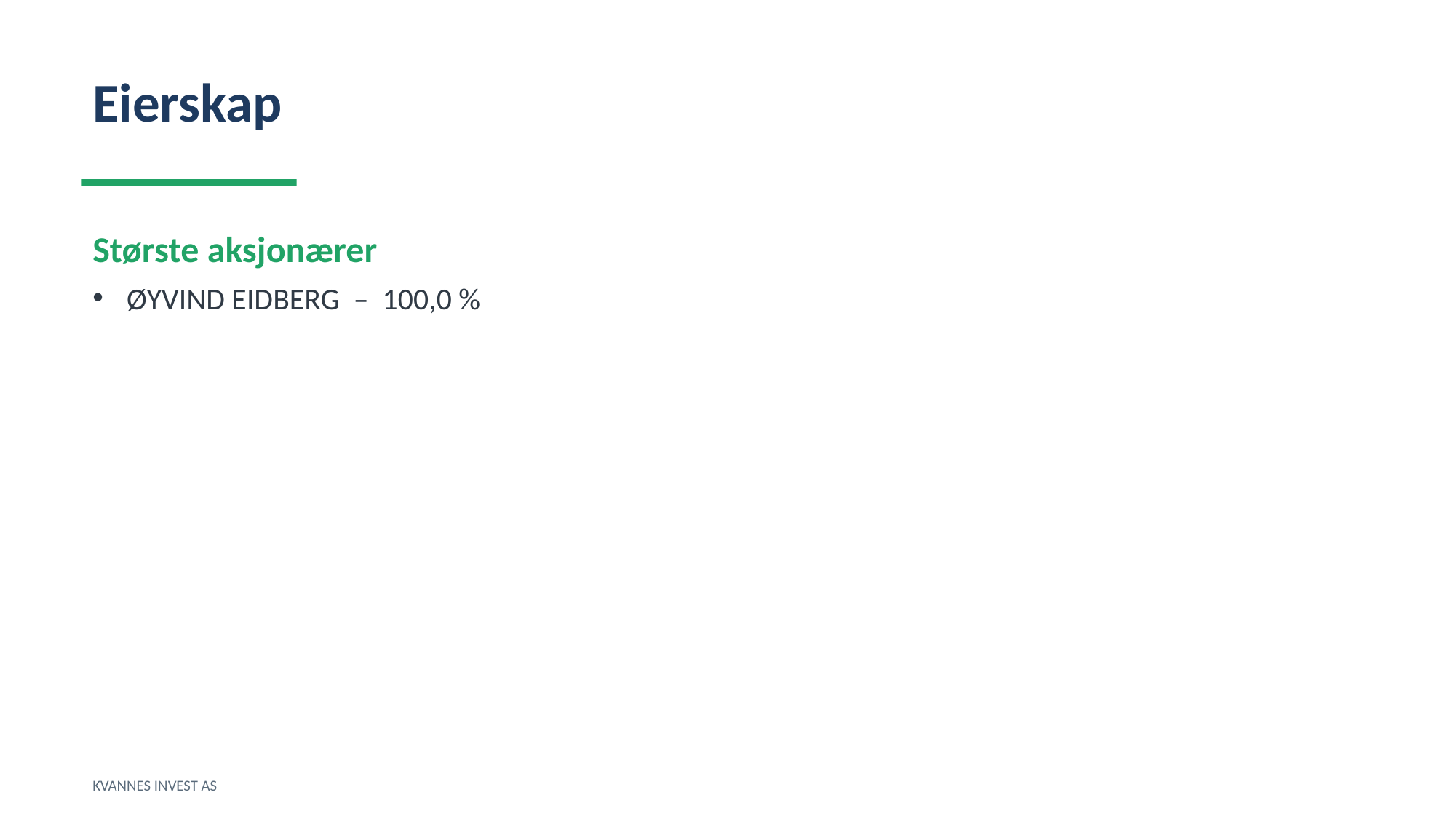

Eierskap

Største aksjonærer
ØYVIND EIDBERG  –  100,0 %
KVANNES INVEST AS